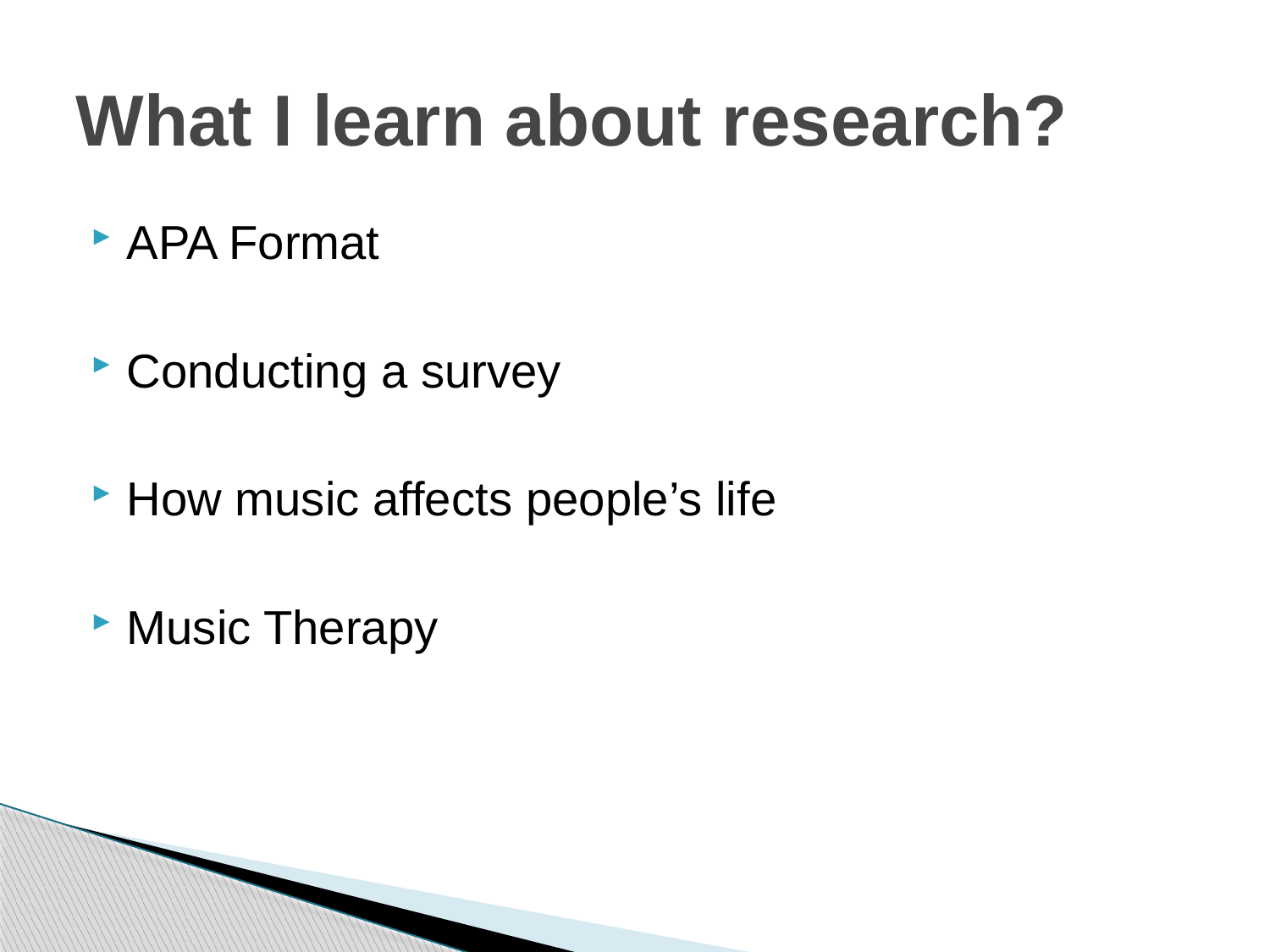

# What I learn about research?
APA Format

Conducting a survey

How music affects people’s life

Music Therapy